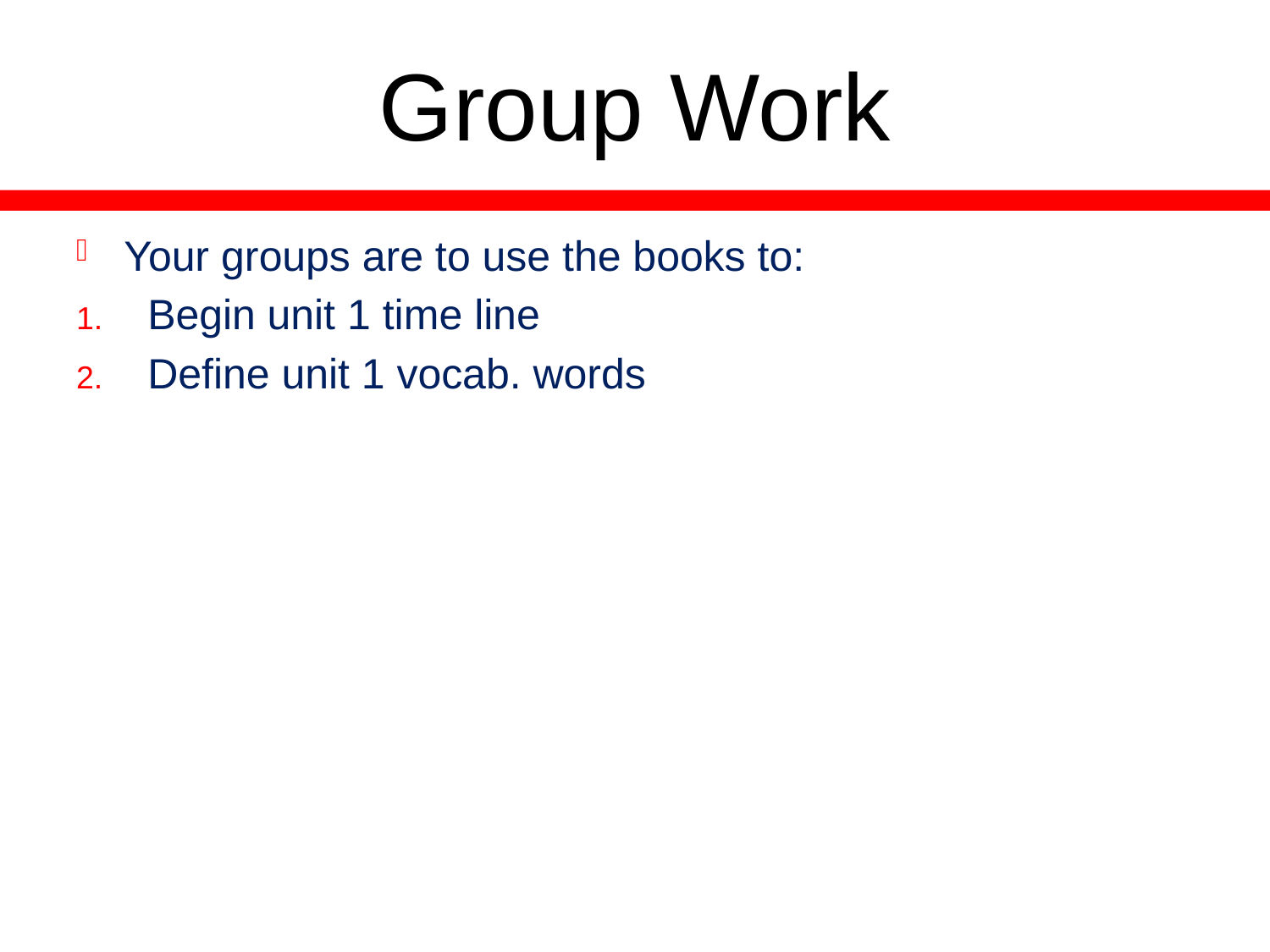

# Group Work
Your groups are to use the books to:
Begin unit 1 time line
Define unit 1 vocab. words